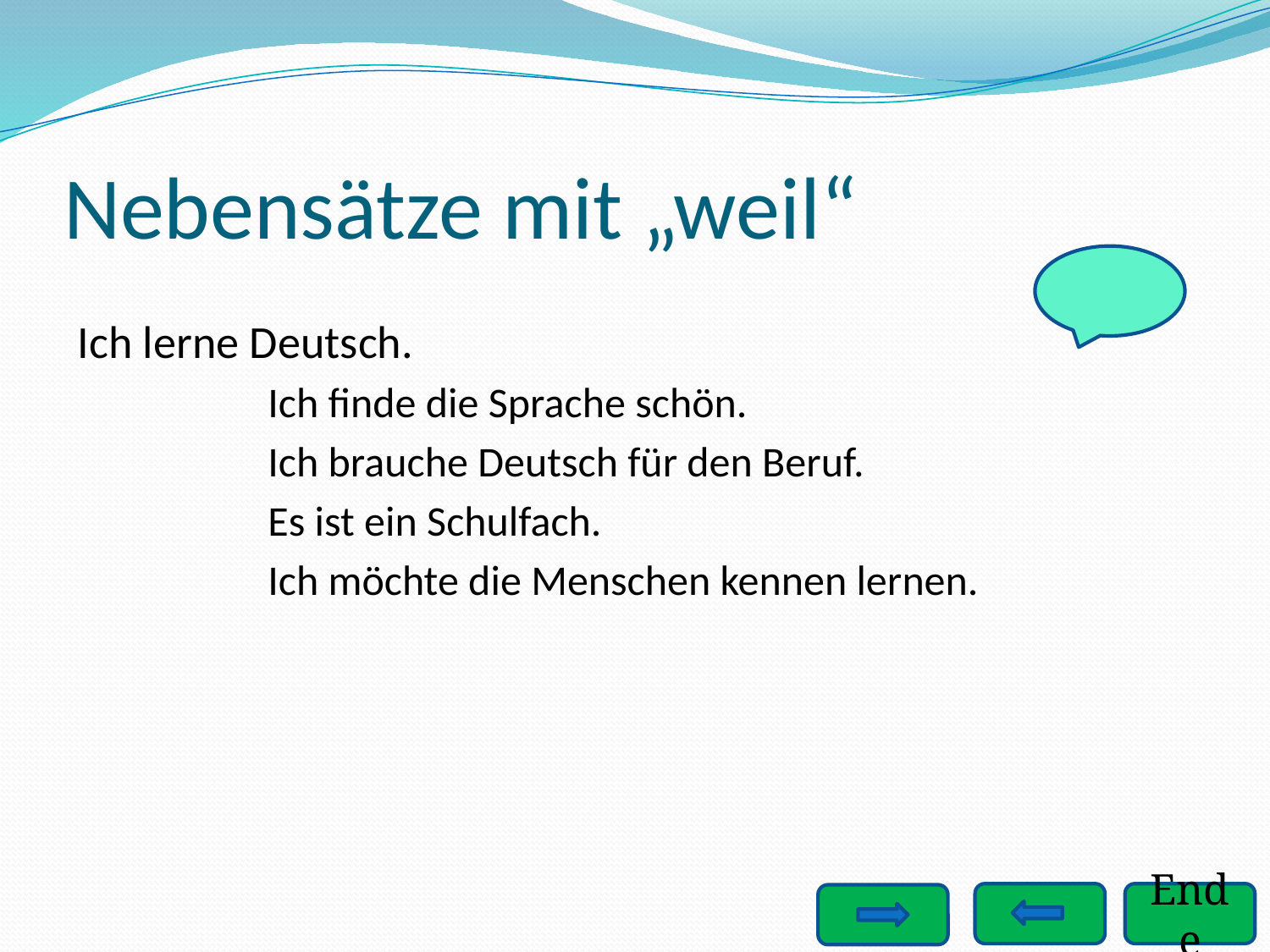

# Nebensätze mit „weil“

Ich lerne Deutsch.
	Ich finde die Sprache schön.
	Ich brauche Deutsch für den Beruf.
	Es ist ein Schulfach.
	Ich möchte die Menschen kennen lernen.